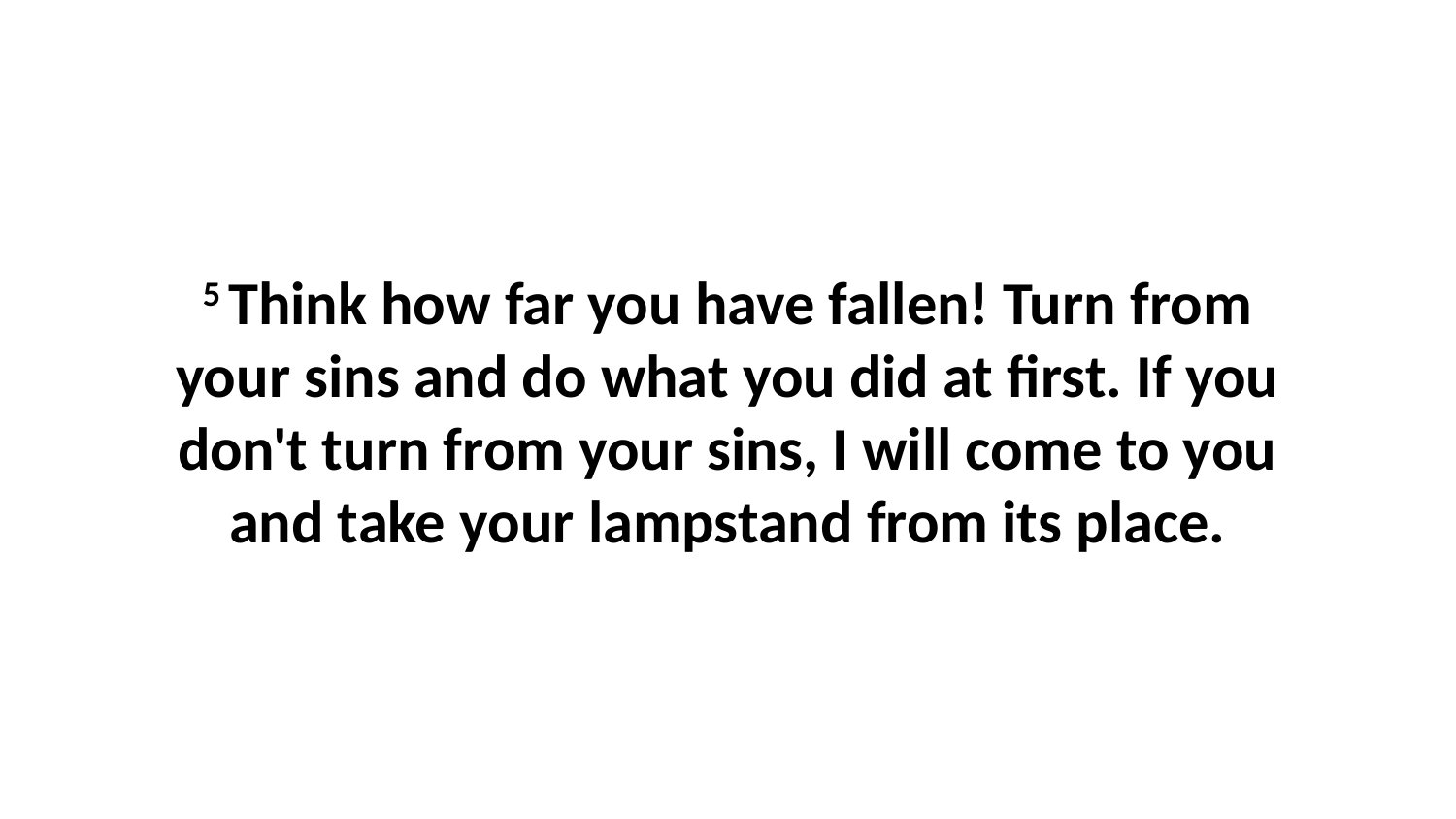

5 Think how far you have fallen! Turn from your sins and do what you did at first. If you don't turn from your sins, I will come to you and take your lampstand from its place.